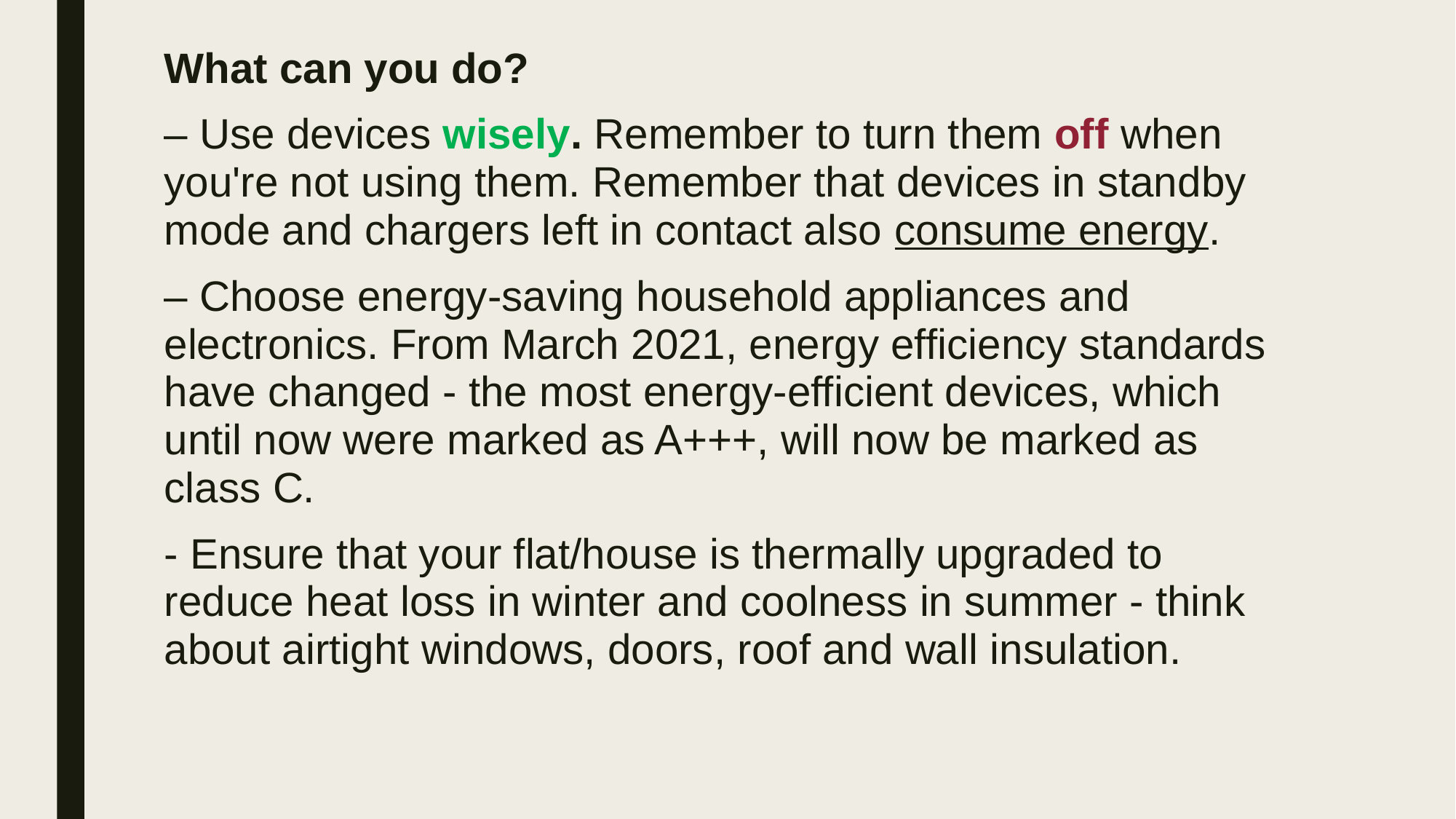

What can you do?
– Use devices wisely. Remember to turn them off when you're not using them. Remember that devices in standby mode and chargers left in contact also consume energy.
– Choose energy-saving household appliances and electronics. From March 2021, energy efficiency standards have changed - the most energy-efficient devices, which until now were marked as A+++, will now be marked as class C.
- Ensure that your flat/house is thermally upgraded to reduce heat loss in winter and coolness in summer - think about airtight windows, doors, roof and wall insulation.